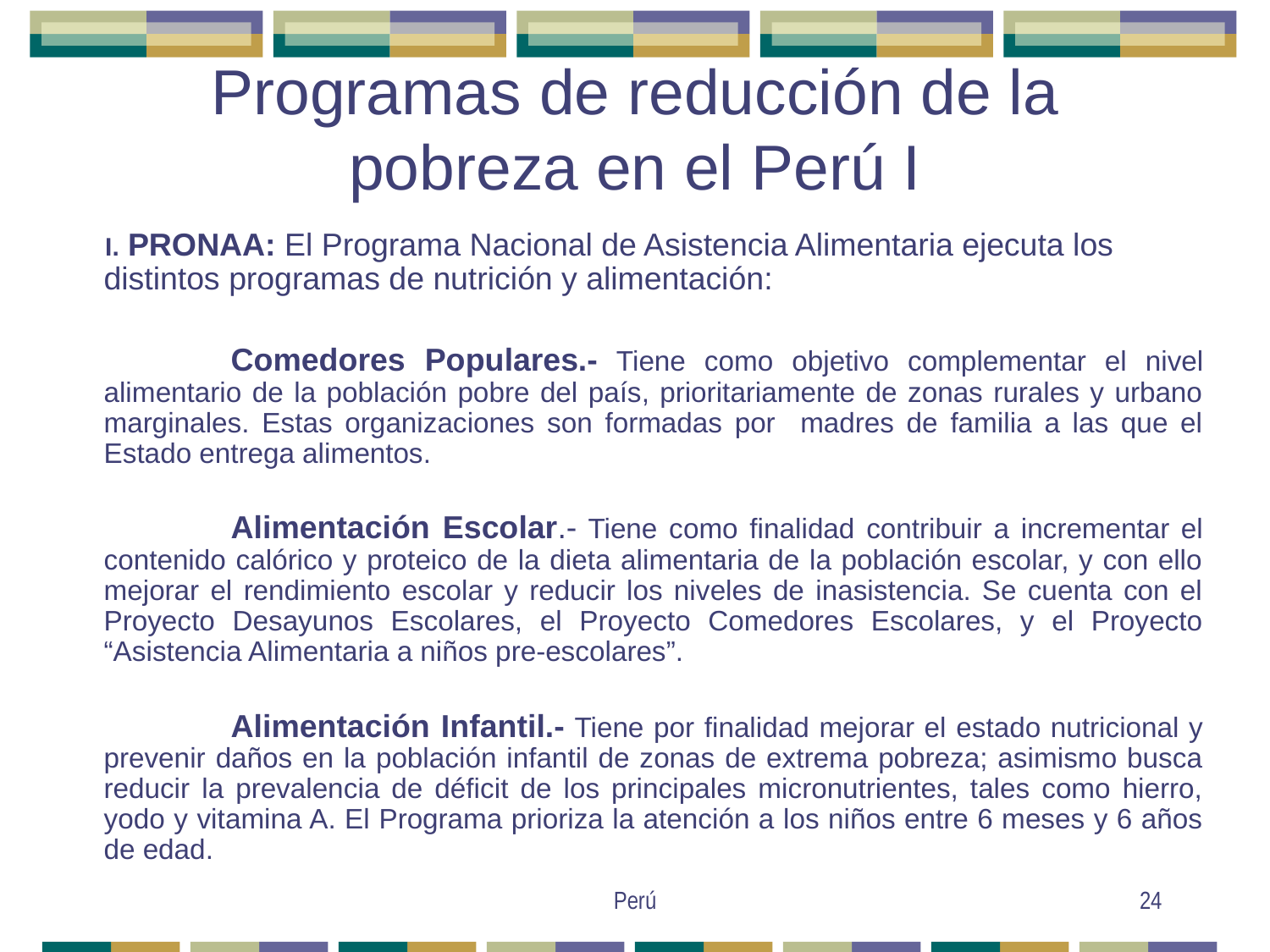

# Programas de reducción de la pobreza en el Perú I
 PRONAA: El Programa Nacional de Asistencia Alimentaria ejecuta los distintos programas de nutrición y alimentación:

	Comedores Populares.- Tiene como objetivo complementar el nivel alimentario de la población pobre del país, prioritariamente de zonas rurales y urbano marginales. Estas organizaciones son formadas por  madres de familia a las que el Estado entrega alimentos.

	Alimentación Escolar.- Tiene como finalidad contribuir a incrementar el contenido calórico y proteico de la dieta alimentaria de la población escolar, y con ello mejorar el rendimiento escolar y reducir los niveles de inasistencia. Se cuenta con el Proyecto Desayunos Escolares, el Proyecto Comedores Escolares, y el Proyecto “Asistencia Alimentaria a niños pre-escolares”.

	Alimentación Infantil.- Tiene por finalidad mejorar el estado nutricional y prevenir daños en la población infantil de zonas de extrema pobreza; asimismo busca reducir la prevalencia de déficit de los principales micronutrientes, tales como hierro, yodo y vitamina A. El Programa prioriza la atención a los niños entre 6 meses y 6 años de edad.
Perú
24